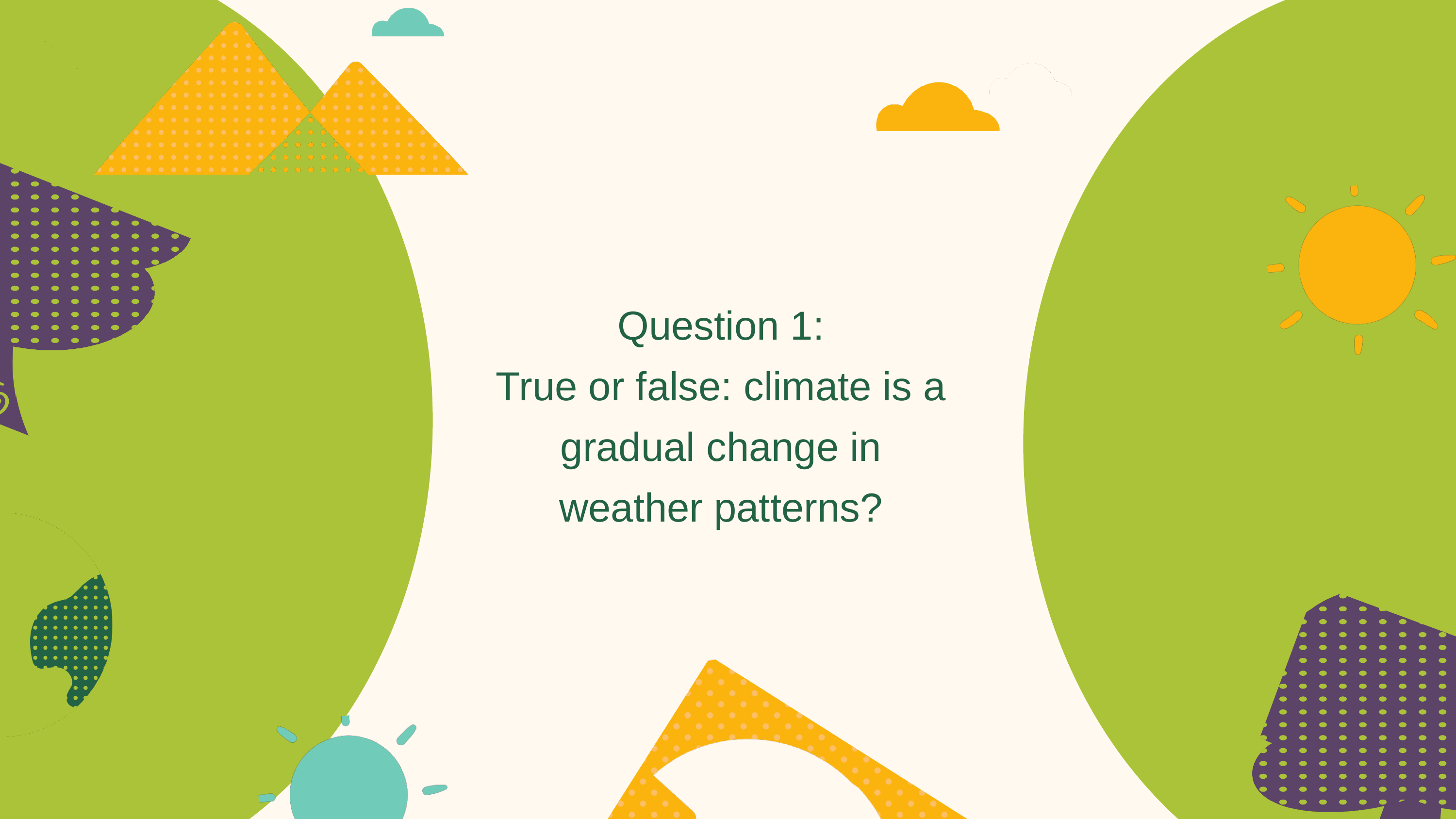

Question 1:
True or false: climate is a gradual change in weather patterns?